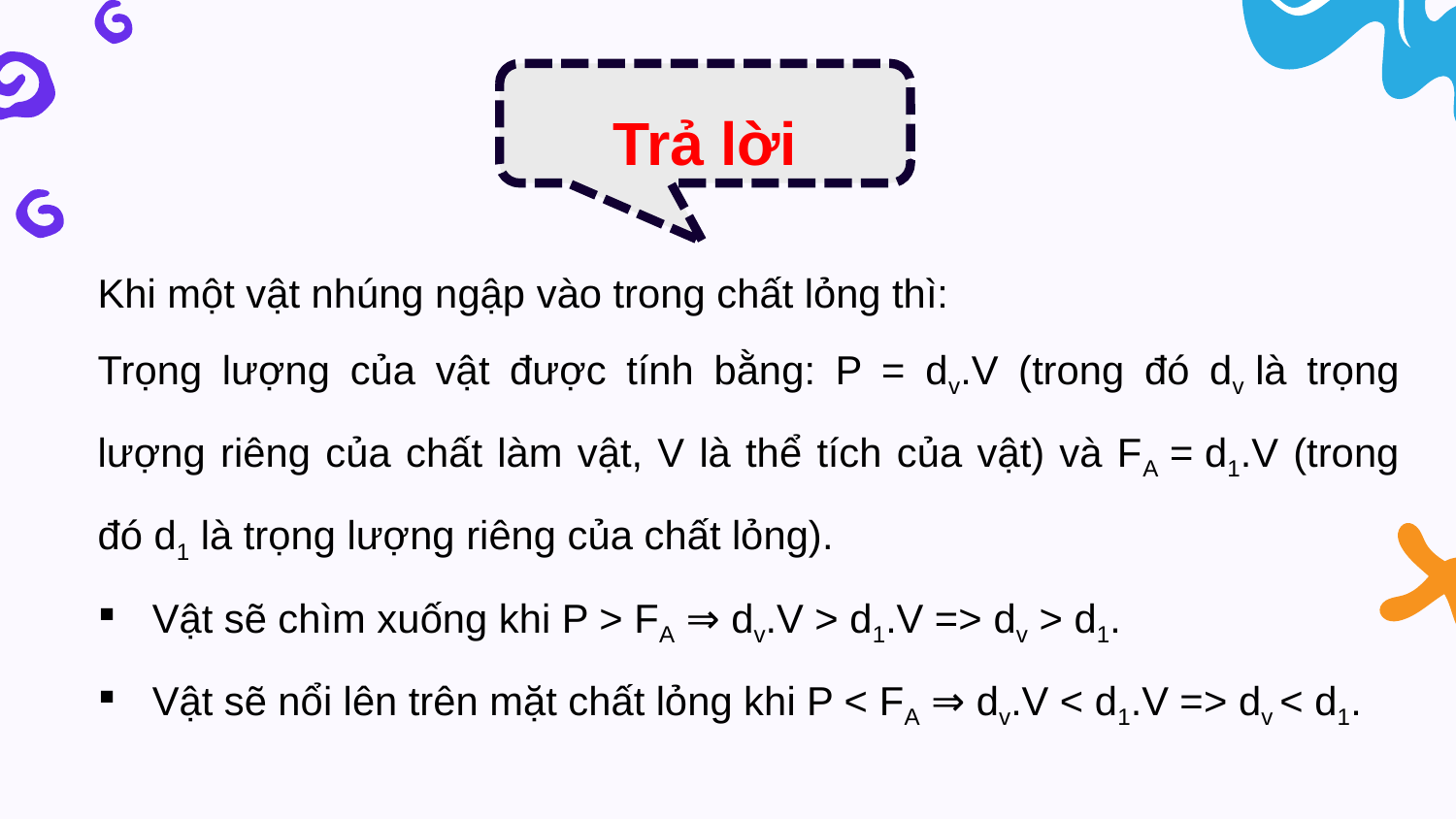

Trả lời
Khi một vật nhúng ngập vào trong chất lỏng thì:
Trọng lượng của vật được tính bằng: P = dv.V (trong đó dv là trọng lượng riêng của chất làm vật, V là thể tích của vật) và FA = d1.V (trong đó d1 là trọng lượng riêng của chất lỏng).
Vật sẽ chìm xuống khi P > FA ⇒ dv­.V > d1.V => dv > d1.
Vật sẽ nổi lên trên mặt chất lỏng khi P < FA ⇒ dv­.V < d1.V => dv < d1.